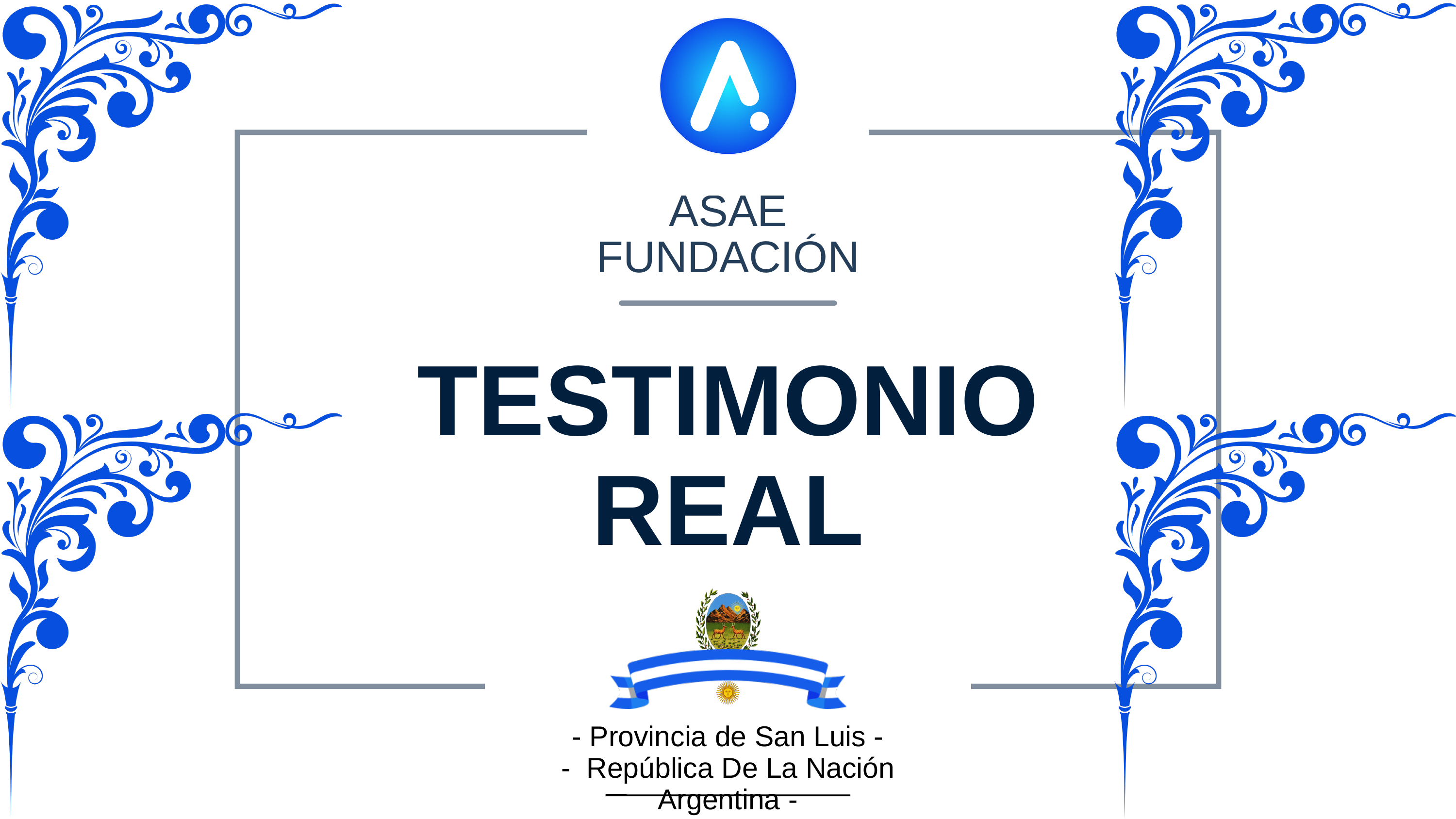

ASAE
FUNDACIÓN

TESTIMONIO REAL

- Provincia de San Luis -
-  República De La Nación Argentina -